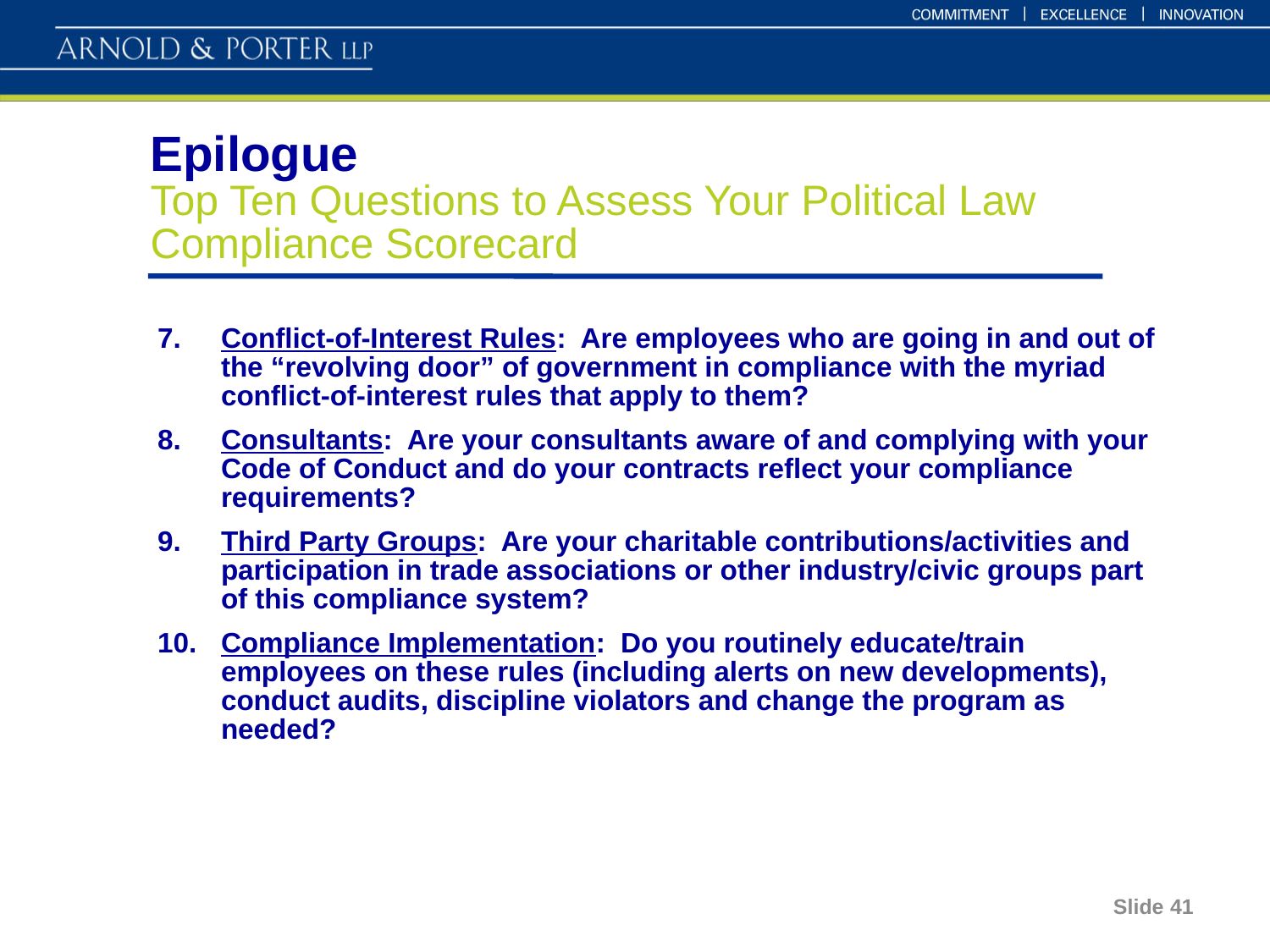

Epilogue
Top Ten Questions to Assess Your Political Law Compliance Scorecard

Conflict-of-Interest Rules:  Are employees who are going in and out of the “revolving door” of government in compliance with the myriad conflict-of-interest rules that apply to them?
Consultants:  Are your consultants aware of and complying with your Code of Conduct and do your contracts reflect your compliance requirements?
Third Party Groups:  Are your charitable contributions/activities and participation in trade associations or other industry/civic groups part of this compliance system?
Compliance Implementation:  Do you routinely educate/train employees on these rules (including alerts on new developments), conduct audits, discipline violators and change the program as needed?
Slide 41